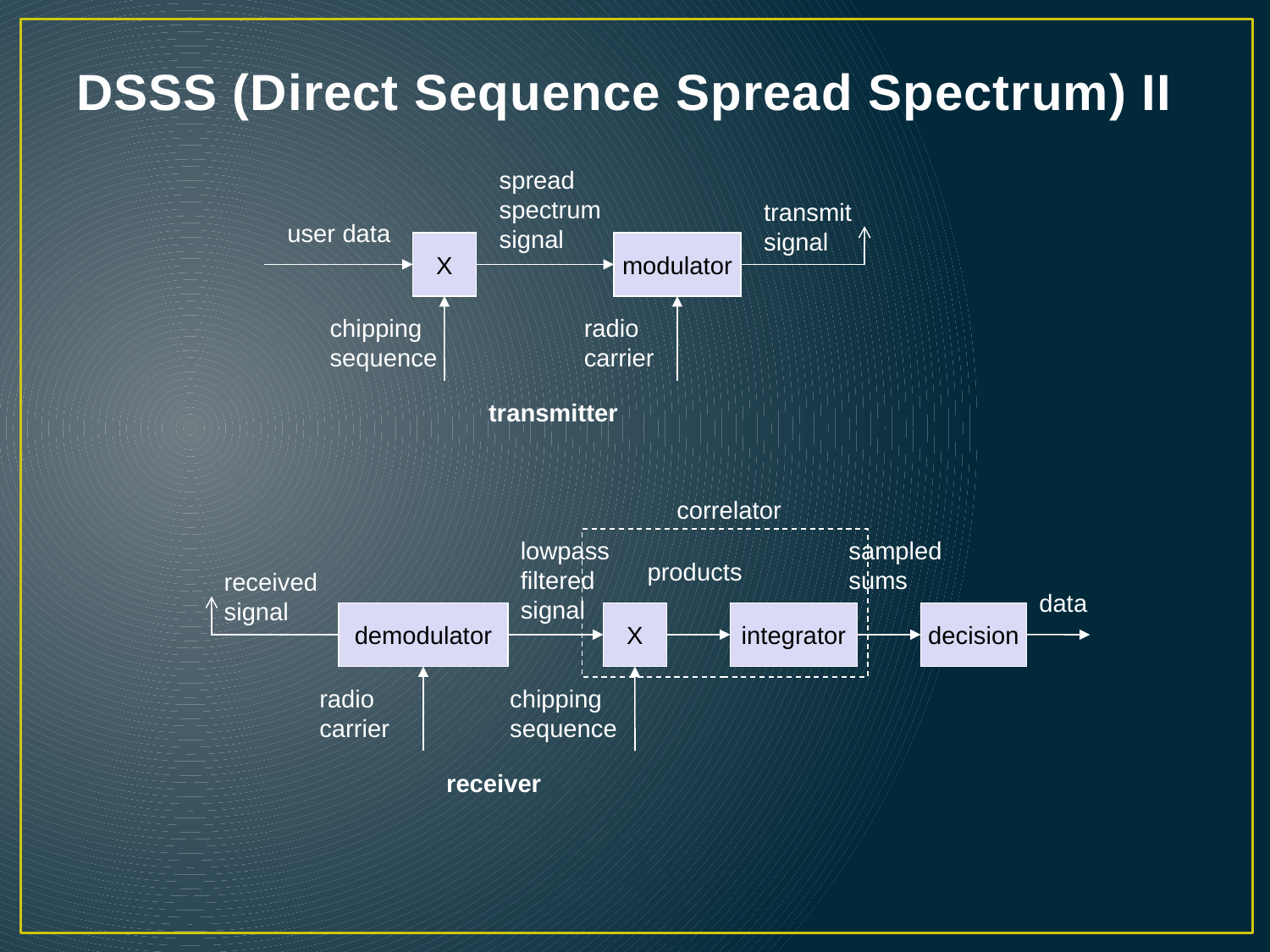

# DSSS (Direct Sequence Spread Spectrum) II
spread
spectrum
signal
transmit
signal
user data
X
modulator
chipping
sequence
radio
carrier
transmitter
correlator
lowpass
filtered
signal

sampled
sums
products
received
signal
data
demodulator
X
integrator
decision
radio
carrier
chipping
sequence
receiver